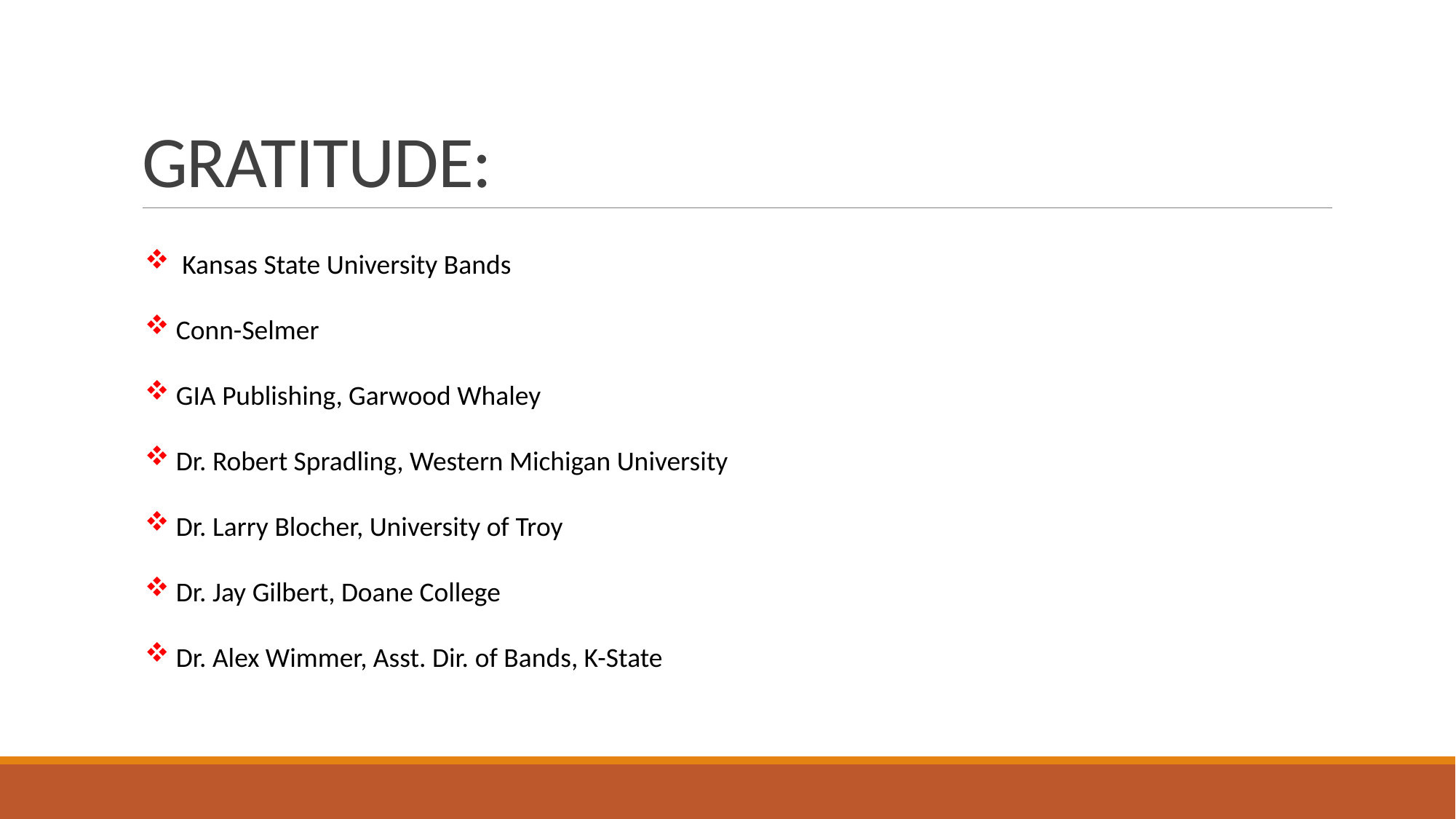

# GRATITUDE:
  Kansas State University Bands

 Conn-Selmer

 GIA Publishing, Garwood Whaley

 Dr. Robert Spradling, Western Michigan University

 Dr. Larry Blocher, University of Troy

 Dr. Jay Gilbert, Doane College

 Dr. Alex Wimmer, Asst. Dir. of Bands, K-State